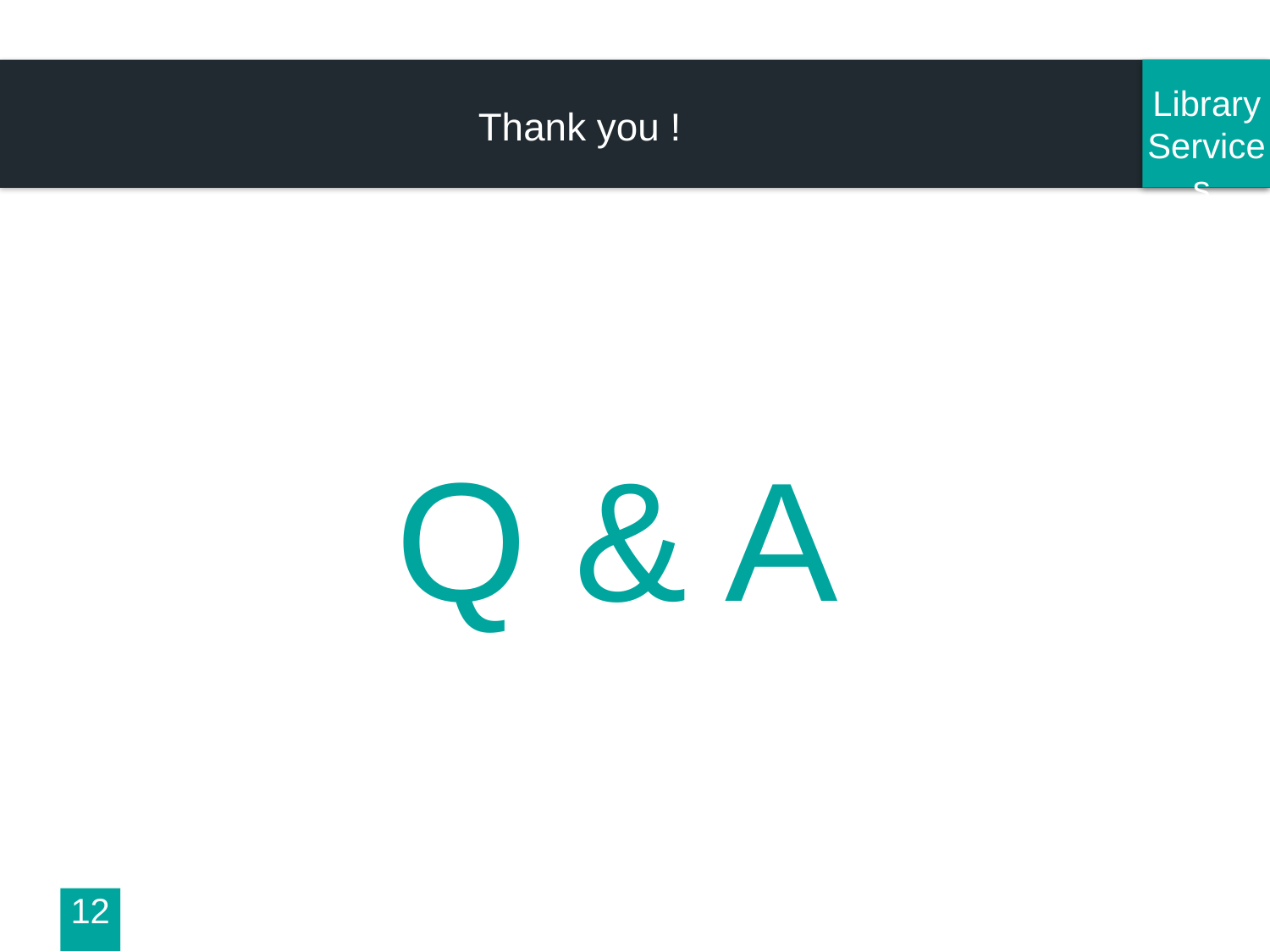

# Thank you !

Q & A
12